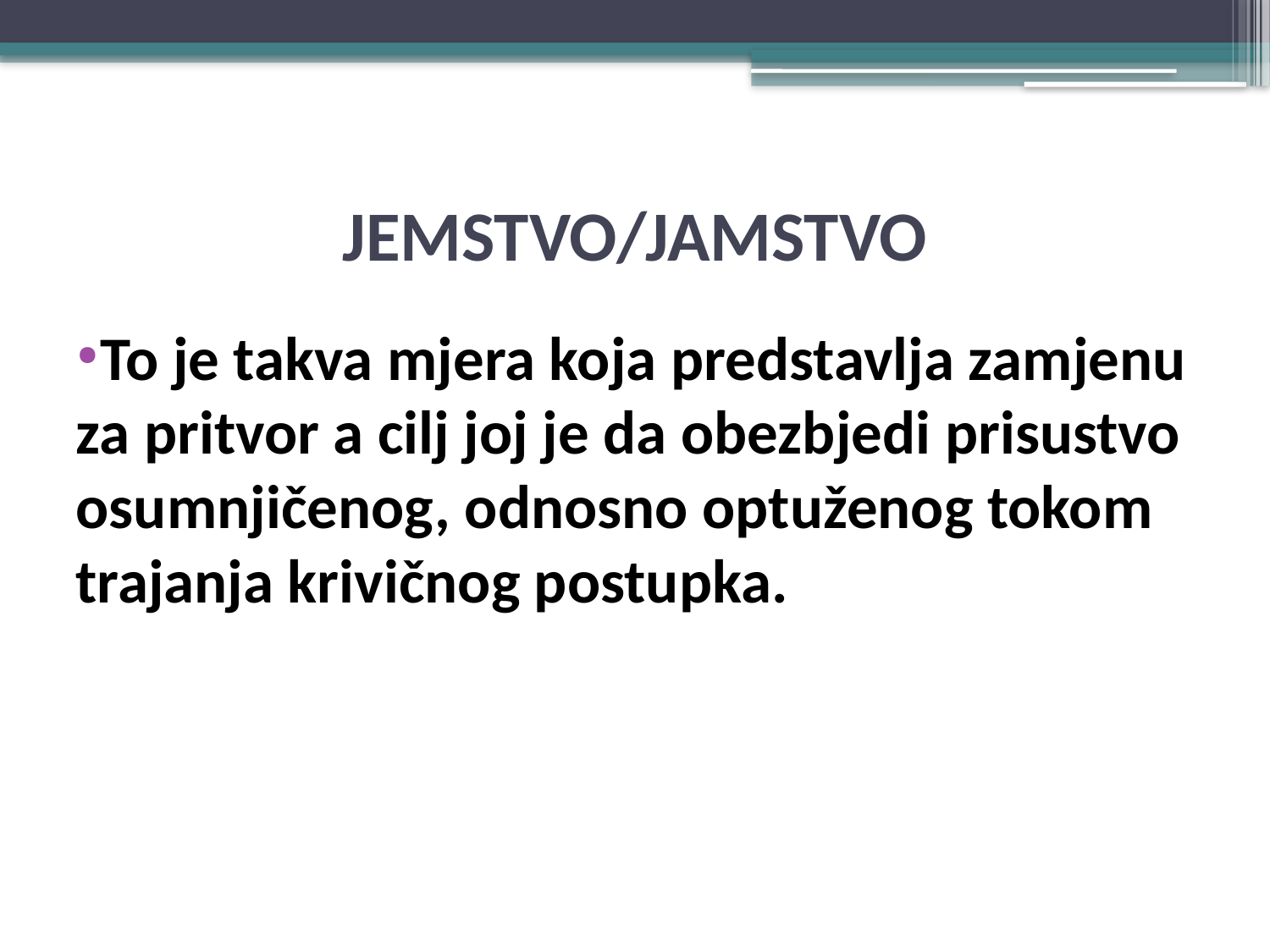

# JEMSTVO/JAMSTVO
To je takva mjera koja predstavlja zamjenu za pritvor a cilj joj je da obezbjedi prisustvo osumnjičenog, odnosno optuženog tokom trajanja krivičnog postupka.